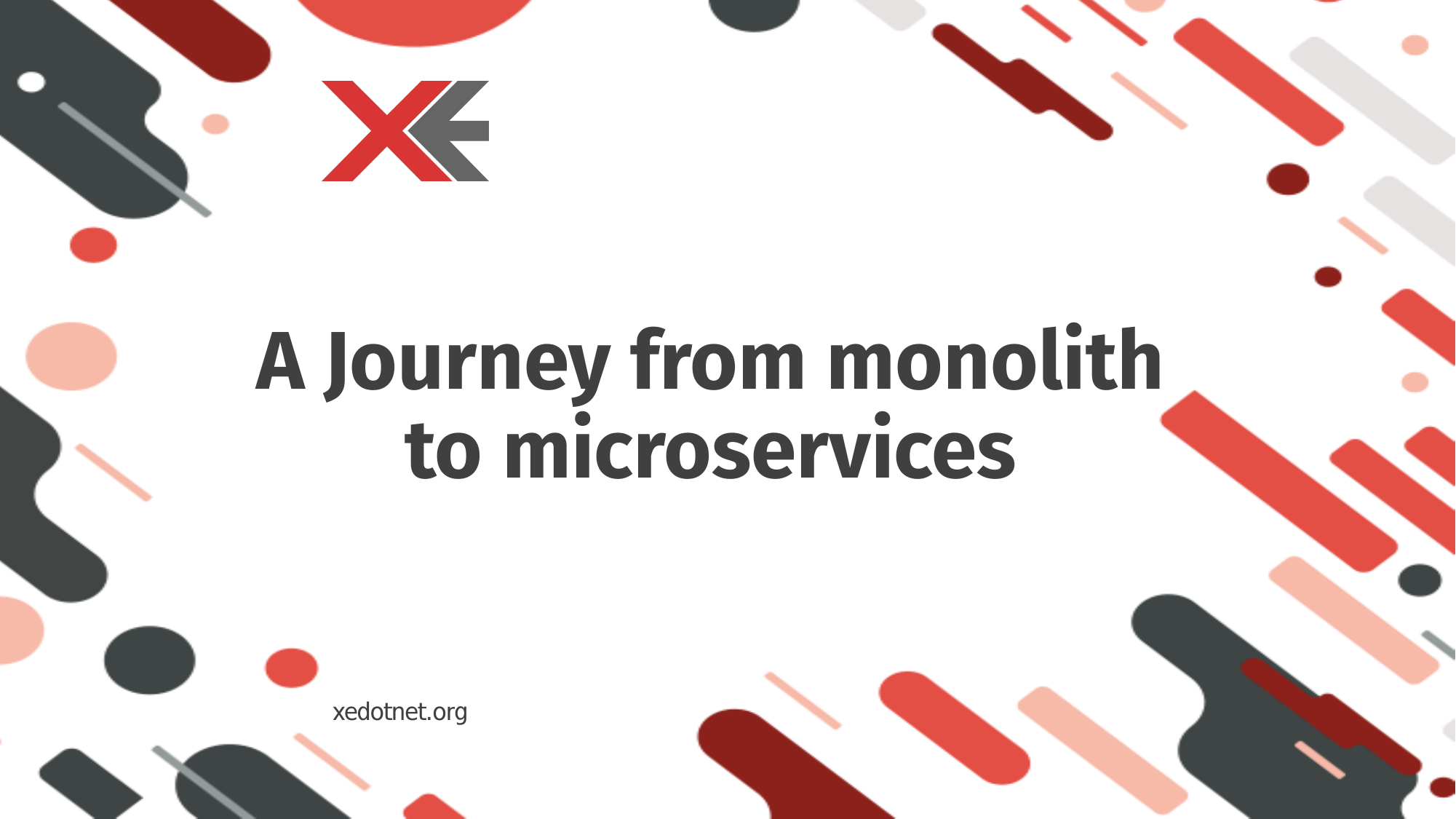

# A Journey from monolith to microservices